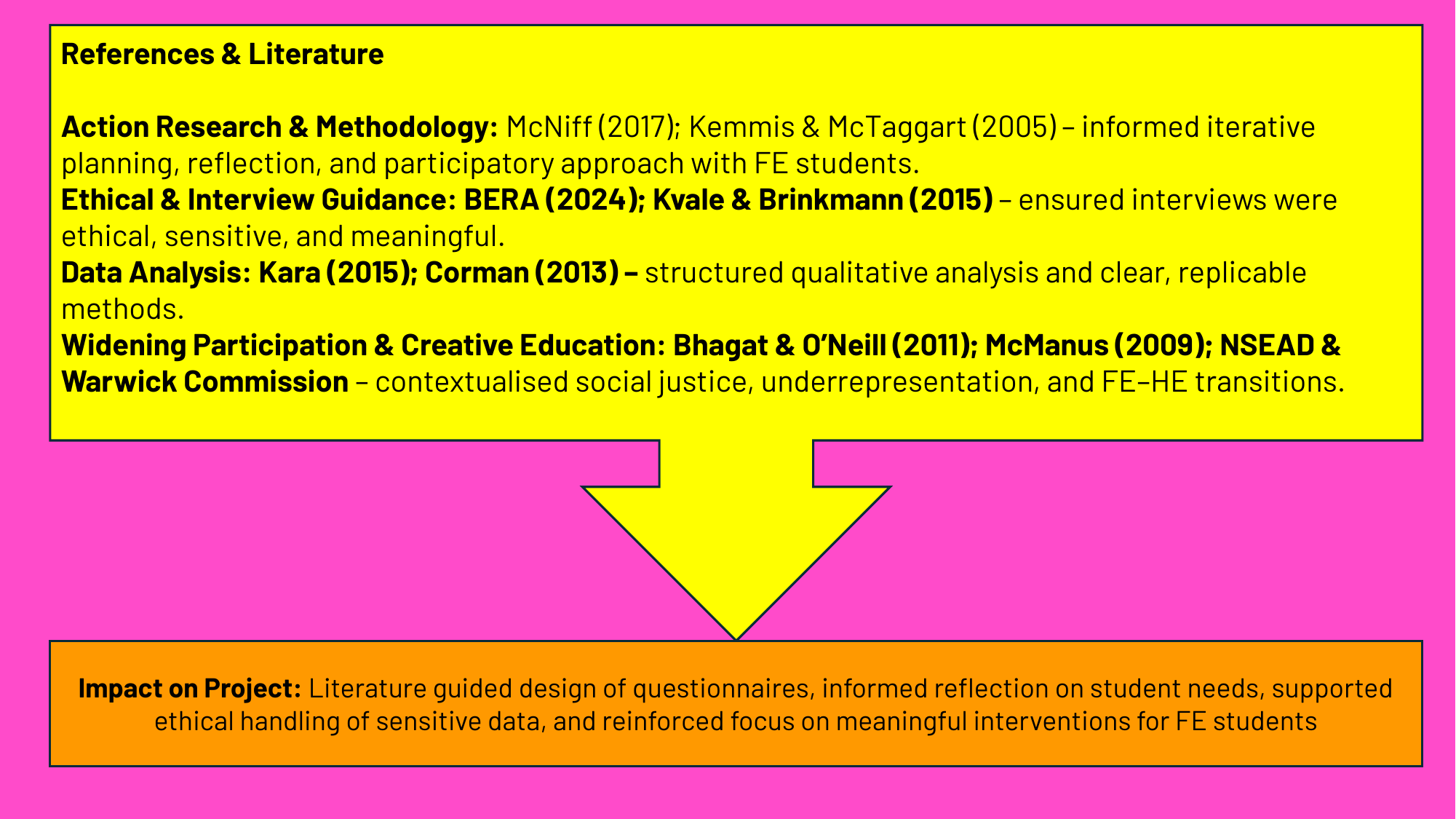

References & Literature

Action Research & Methodology: McNiff (2017); Kemmis & McTaggart (2005) – informed iterative planning, reflection, and participatory approach with FE students.
Ethical & Interview Guidance: BERA (2024); Kvale & Brinkmann (2015) – ensured interviews were ethical, sensitive, and meaningful.
Data Analysis: Kara (2015); Corman (2013) – structured qualitative analysis and clear, replicable methods.
Widening Participation & Creative Education: Bhagat & O’Neill (2011); McManus (2009); NSEAD & Warwick Commission – contextualised social justice, underrepresentation, and FE–HE transitions.

Impact on Project: Literature guided design of questionnaires, informed reflection on student needs, supported ethical handling of sensitive data, and reinforced focus on meaningful interventions for FE students